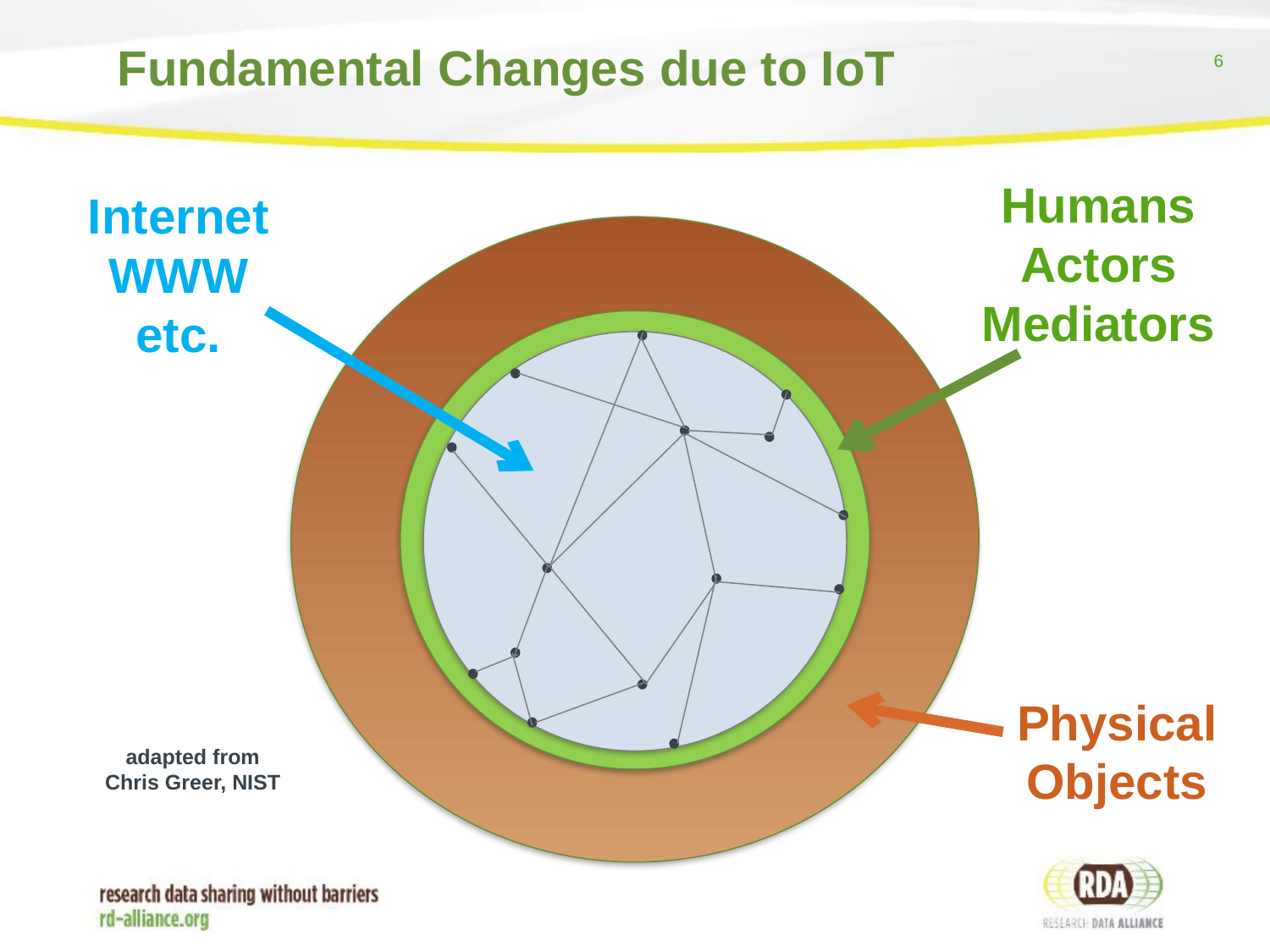

# Fundamental Changes due to IoT
Humans
Actors
Mediators
Internet
WWW
etc.

Physical
Objects

adapted from
Chris Greer, NIST